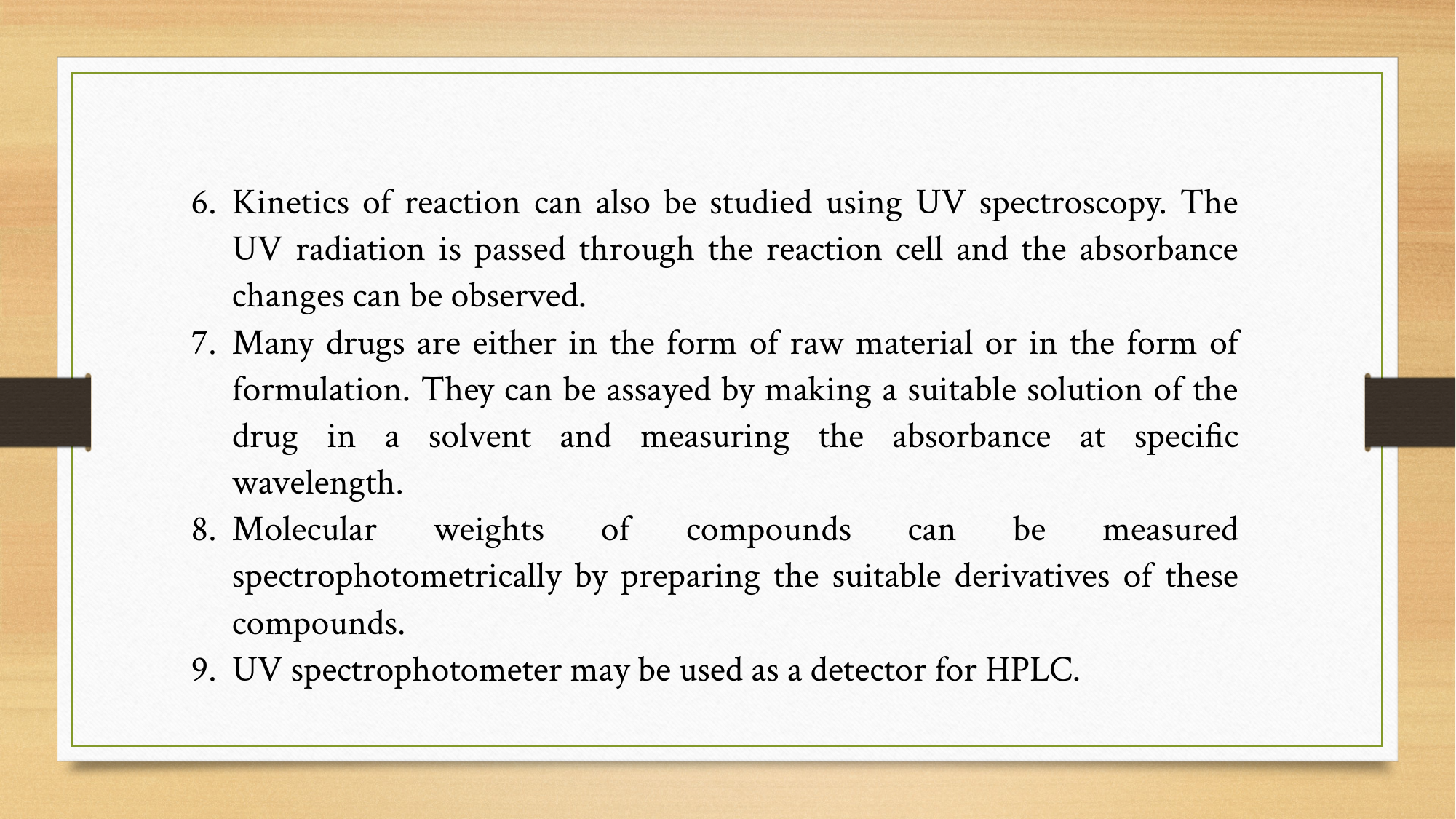

Kinetics of reaction can also be studied using UV spectroscopy. The UV radiation is passed through the reaction cell and the absorbance changes can be observed.
Many drugs are either in the form of raw material or in the form of formulation. They can be assayed by making a suitable solution of the drug in a solvent and measuring the absorbance at specific wavelength.
Molecular weights of compounds can be measured spectrophotometrically by preparing the suitable derivatives of these compounds.
UV spectrophotometer may be used as a detector for HPLC.